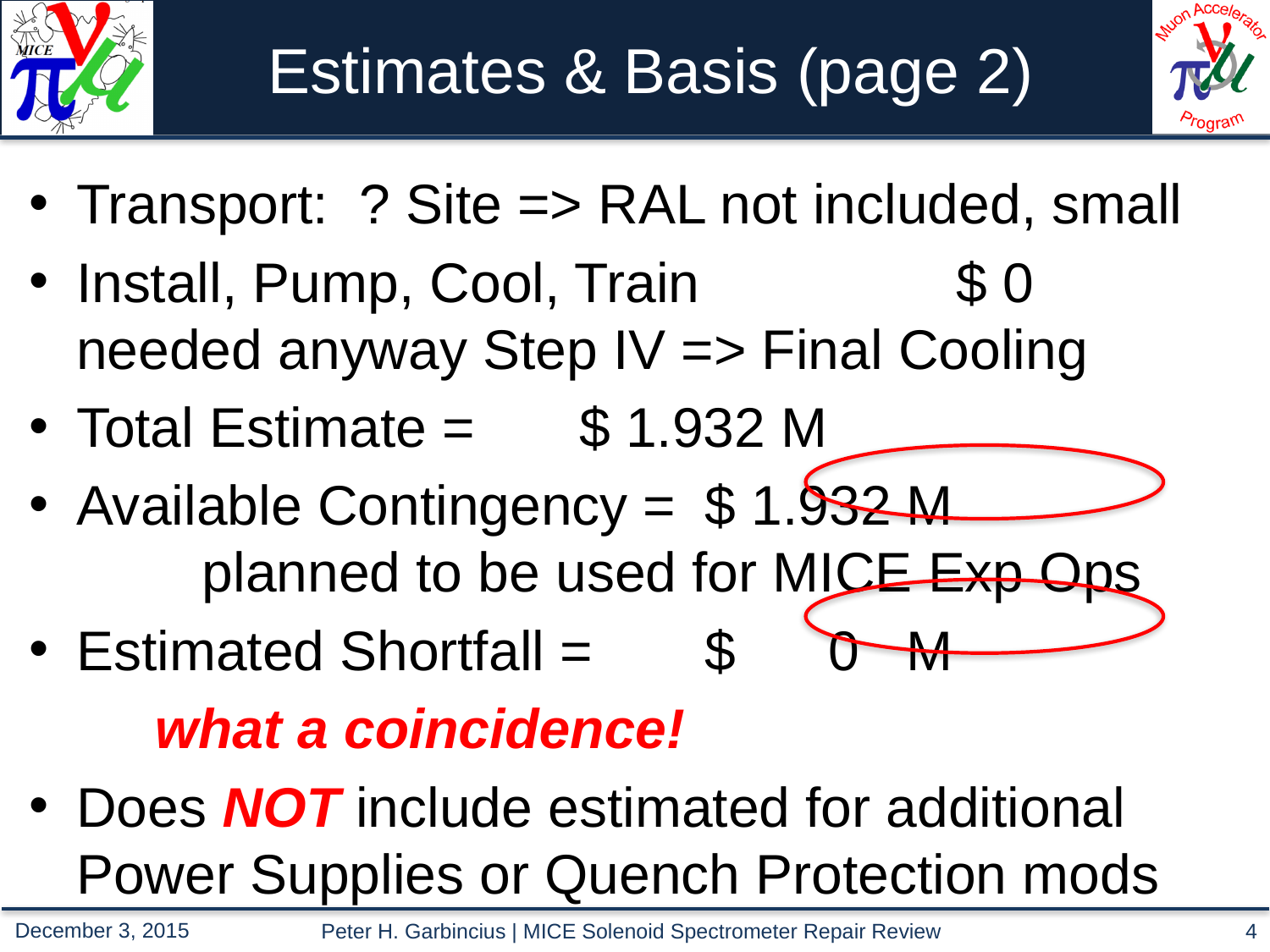

# Estimates & Basis (page 2)
Transport:  ? Site => RAL not included, small
Install, Pump, Cool, Train         			$ 0 	needed anyway Step IV => Final Cooling
Total Estimate = 						$ 1.932 M
Available Contingency = 			$ 1.932 M                  			planned to be used for MICE Exp Ops
Estimated Shortfall = 				$      0   M
										what a coincidence!
Does NOT include estimated for additional Power Supplies or Quench Protection mods

Peter H. Garbincius | MICE Solenoid Spectrometer Repair Review
4
December 3, 2015